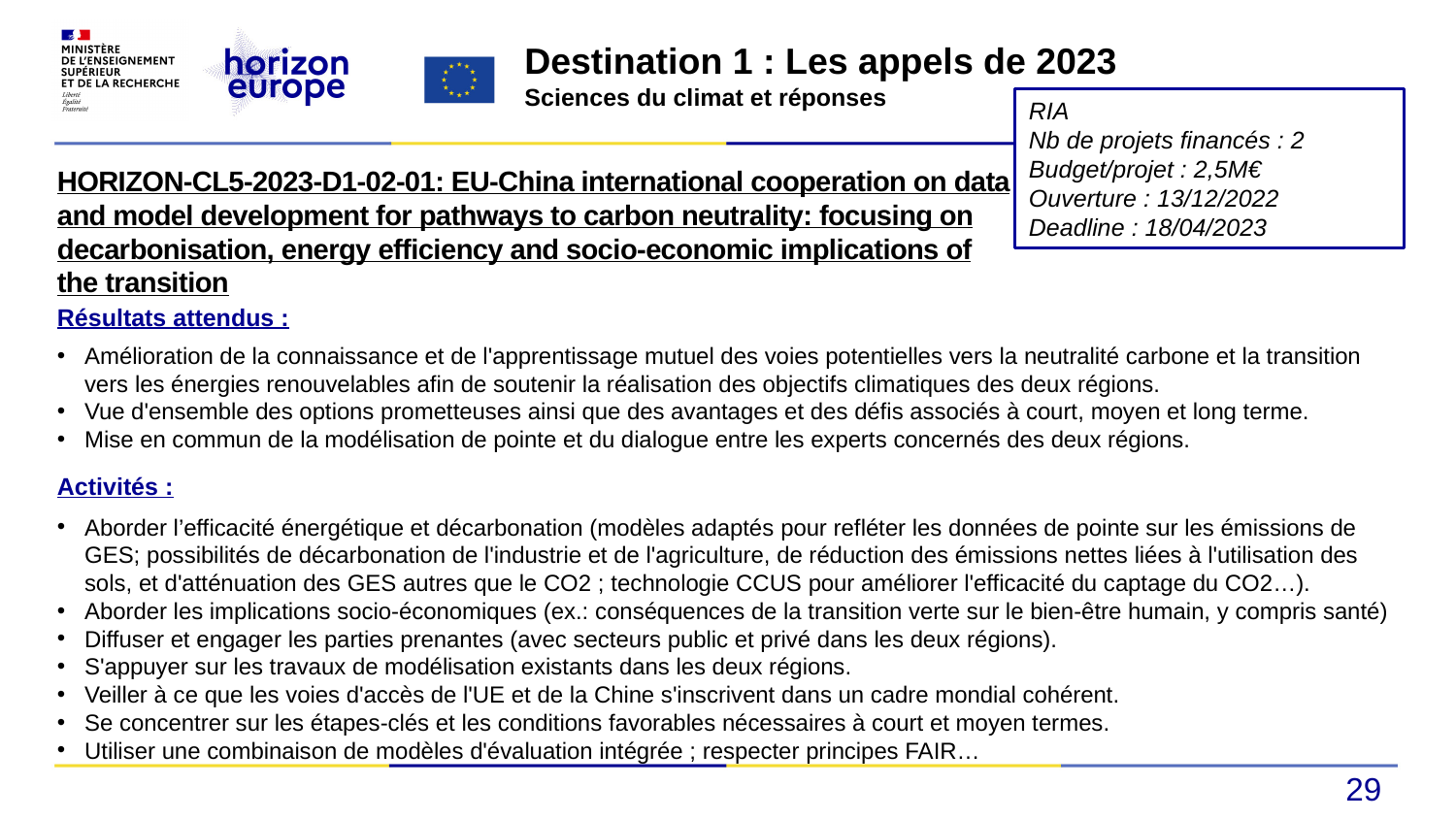

Destination 1 : Les appels de 2023
Sciences du climat et réponses
RIA
Nb de projets financés : 2
Budget/projet : 2,5M€
Ouverture : 13/12/2022
Deadline : 18/04/2023
HORIZON-CL5-2023-D1-02-01: EU-China international cooperation on data and model development for pathways to carbon neutrality: focusing on decarbonisation, energy efficiency and socio-economic implications of the transition
Résultats attendus :
Amélioration de la connaissance et de l'apprentissage mutuel des voies potentielles vers la neutralité carbone et la transition vers les énergies renouvelables afin de soutenir la réalisation des objectifs climatiques des deux régions.
Vue d'ensemble des options prometteuses ainsi que des avantages et des défis associés à court, moyen et long terme.
Mise en commun de la modélisation de pointe et du dialogue entre les experts concernés des deux régions.

Activités :
Aborder l’efficacité énergétique et décarbonation (modèles adaptés pour refléter les données de pointe sur les émissions de GES; possibilités de décarbonation de l'industrie et de l'agriculture, de réduction des émissions nettes liées à l'utilisation des sols, et d'atténuation des GES autres que le CO2 ; technologie CCUS pour améliorer l'efficacité du captage du CO2…).
Aborder les implications socio-économiques (ex.: conséquences de la transition verte sur le bien-être humain, y compris santé)
Diffuser et engager les parties prenantes (avec secteurs public et privé dans les deux régions).
S'appuyer sur les travaux de modélisation existants dans les deux régions.
Veiller à ce que les voies d'accès de l'UE et de la Chine s'inscrivent dans un cadre mondial cohérent.
Se concentrer sur les étapes-clés et les conditions favorables nécessaires à court et moyen termes.
Utiliser une combinaison de modèles d'évaluation intégrée ; respecter principes FAIR…

29